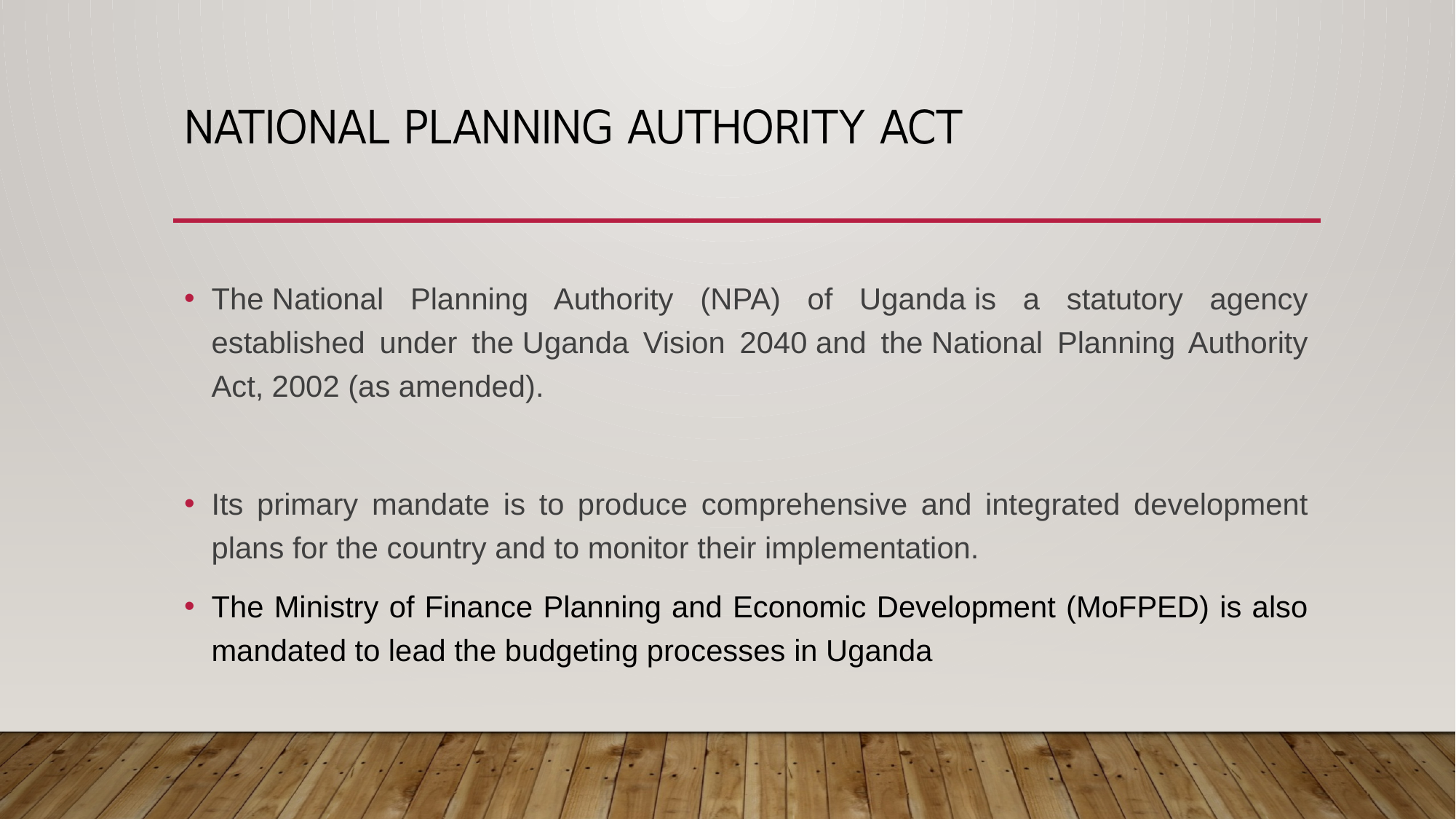

# NATIONAL PLANNING AUTHORITY ACT
The National Planning Authority (NPA) of Uganda is a statutory agency established under the Uganda Vision 2040 and the National Planning Authority Act, 2002 (as amended).

Its primary mandate is to produce comprehensive and integrated development plans for the country and to monitor their implementation.
The Ministry of Finance Planning and Economic Development (MoFPED) is also mandated to lead the budgeting processes in Uganda